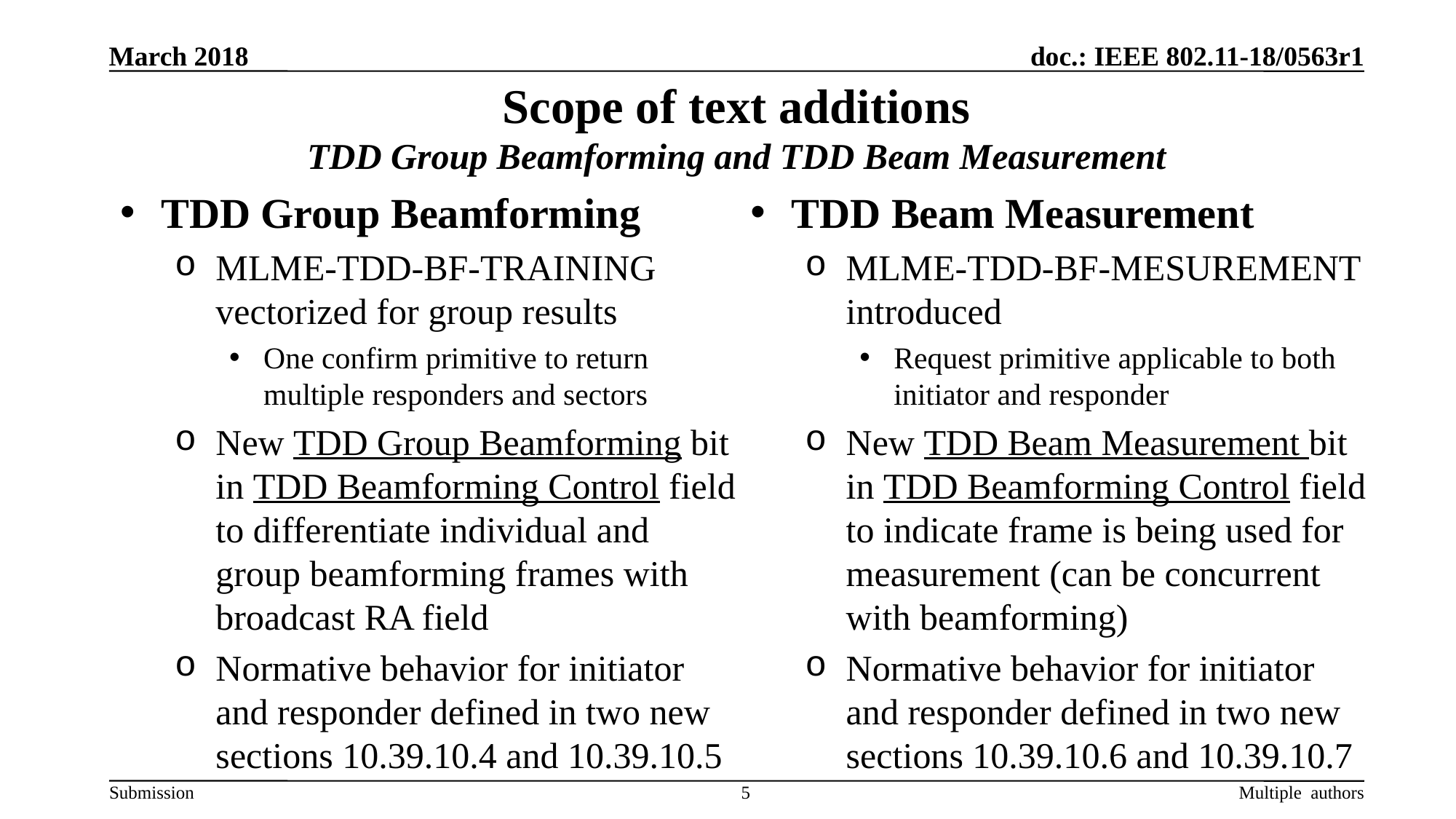

March 2018
# Scope of text additions TDD Group Beamforming and TDD Beam Measurement
TDD Group Beamforming
MLME-TDD-BF-TRAINING vectorized for group results
One confirm primitive to return multiple responders and sectors
New TDD Group Beamforming bit in TDD Beamforming Control field to differentiate individual and group beamforming frames with broadcast RA field
Normative behavior for initiator and responder defined in two new sections 10.39.10.4 and 10.39.10.5
TDD Beam Measurement
MLME-TDD-BF-MESUREMENT introduced
Request primitive applicable to both initiator and responder
New TDD Beam Measurement bit in TDD Beamforming Control field to indicate frame is being used for measurement (can be concurrent with beamforming)
Normative behavior for initiator and responder defined in two new sections 10.39.10.6 and 10.39.10.7
5
Multiple  authors